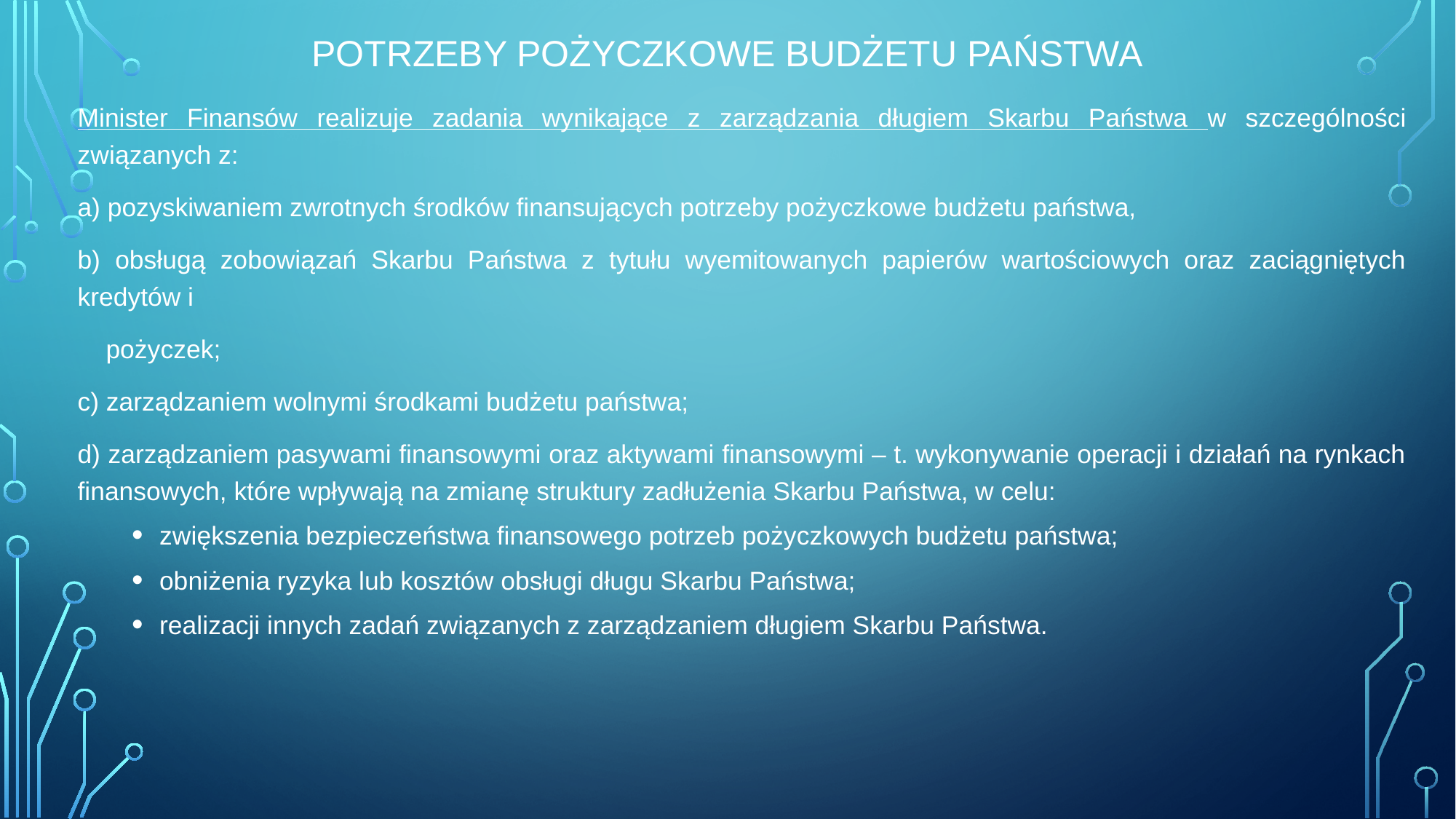

# Potrzeby pożyczkowe budżetu państwa
Minister Finansów realizuje zadania wynikające z zarządzania długiem Skarbu Państwa w szczególności związanych z:
a) pozyskiwaniem zwrotnych środków finansujących potrzeby pożyczkowe budżetu państwa,
b) obsługą zobowiązań Skarbu Państwa z tytułu wyemitowanych papierów wartościowych oraz zaciągniętych kredytów i
    pożyczek;
c) zarządzaniem wolnymi środkami budżetu państwa;
d) zarządzaniem pasywami finansowymi oraz aktywami finansowymi – t. wykonywanie operacji i działań na rynkach finansowych, które wpływają na zmianę struktury zadłużenia Skarbu Państwa, w celu:
zwiększenia bezpieczeństwa finansowego potrzeb pożyczkowych budżetu państwa;
obniżenia ryzyka lub kosztów obsługi długu Skarbu Państwa;
realizacji innych zadań związanych z zarządzaniem długiem Skarbu Państwa.